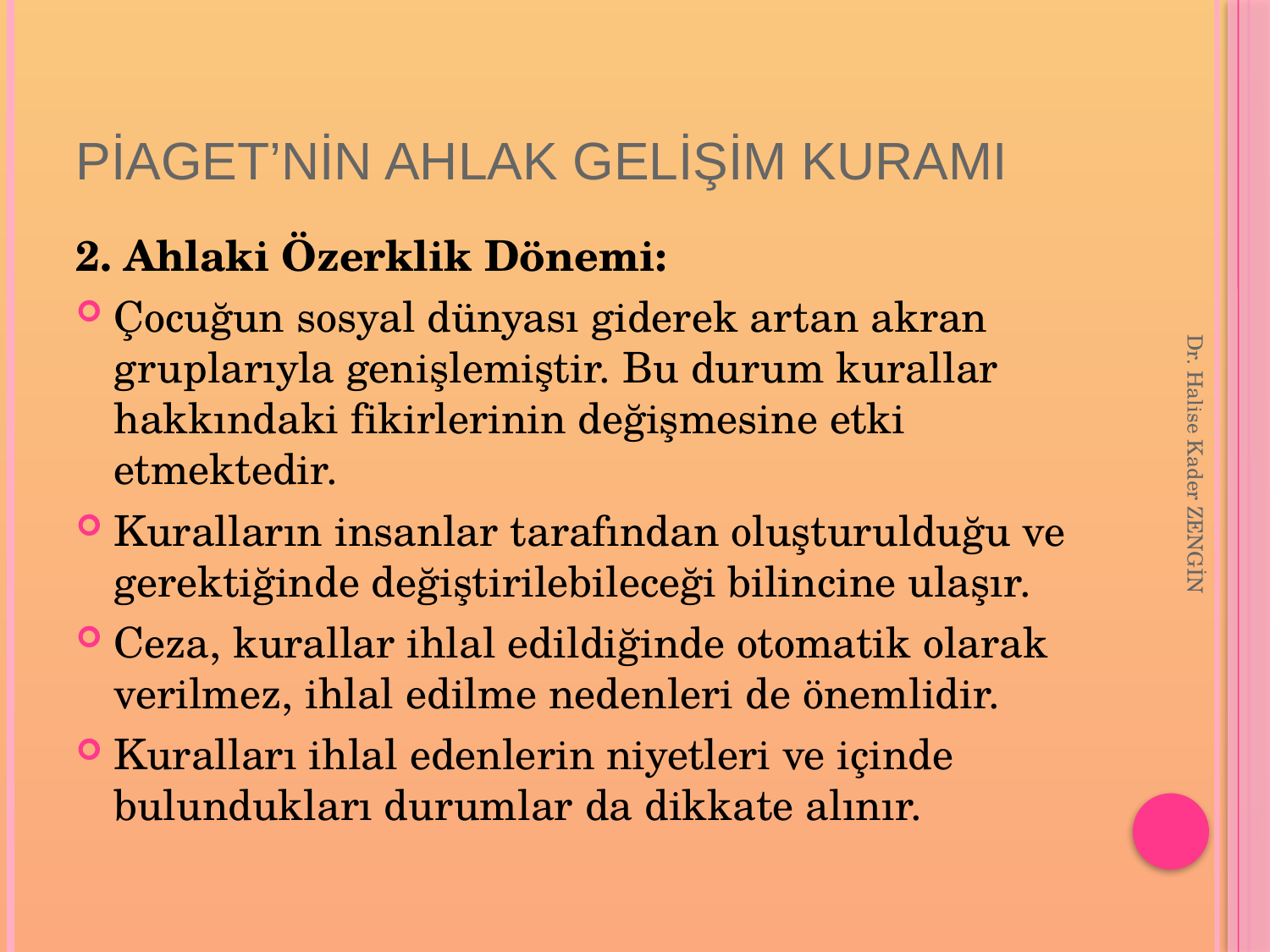

# Piaget’nin Ahlak Gelişim Kuramı
2. Ahlaki Özerklik Dönemi:
Çocuğun sosyal dünyası giderek artan akran gruplarıyla genişlemiştir. Bu durum kurallar hakkındaki fikirlerinin değişmesine etki etmektedir.
Kuralların insanlar tarafından oluşturulduğu ve gerektiğinde değiştirilebileceği bilincine ulaşır.
Ceza, kurallar ihlal edildiğinde otomatik olarak verilmez, ihlal edilme nedenleri de önemlidir.
Kuralları ihlal edenlerin niyetleri ve içinde bulundukları durumlar da dikkate alınır.
Dr. Halise Kader ZENGİN